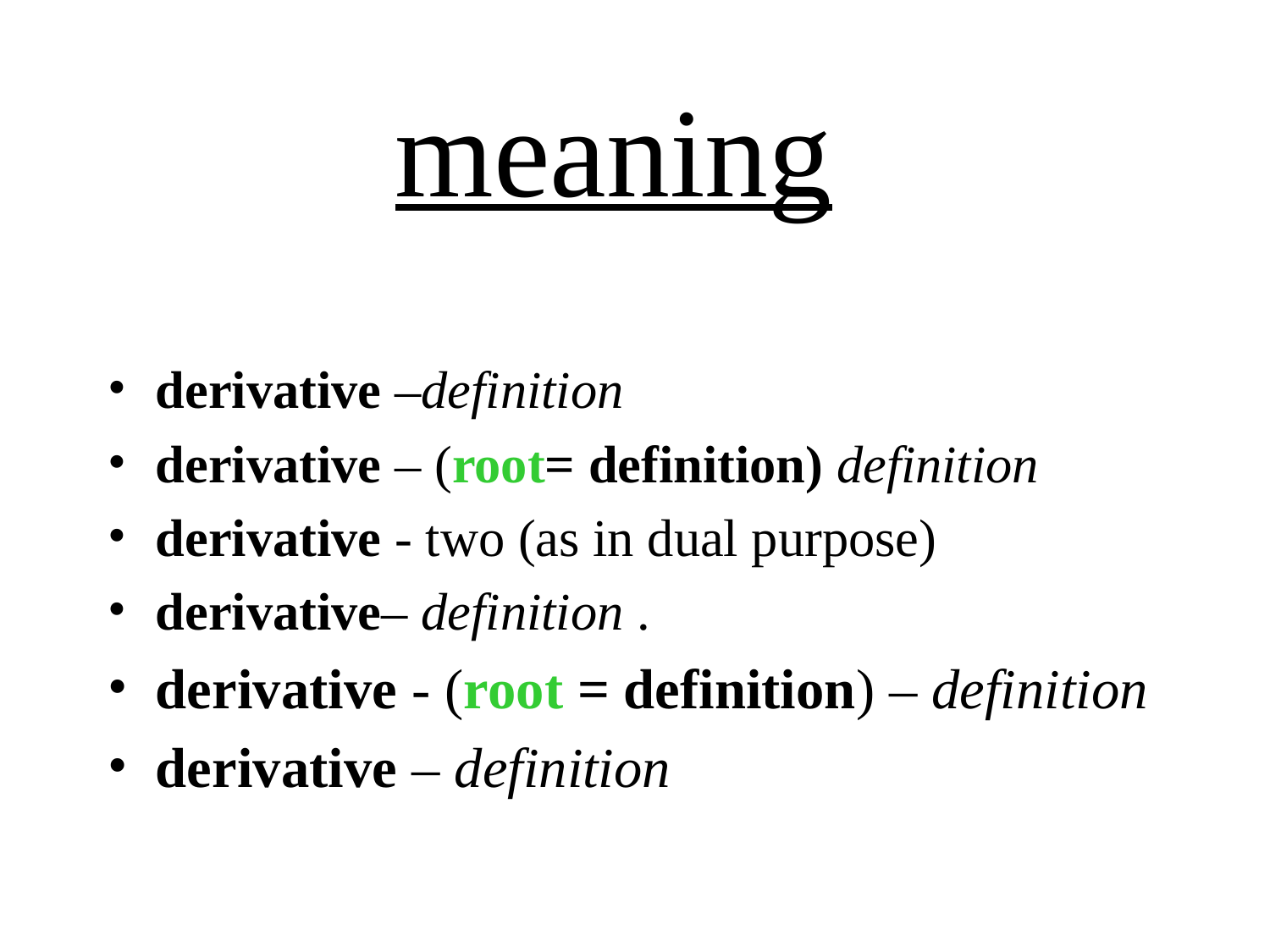

meaning
derivative –definition
derivative – (root= definition) definition
derivative - two (as in dual purpose)
derivative– definition .
derivative - (root = definition) – definition
derivative – definition